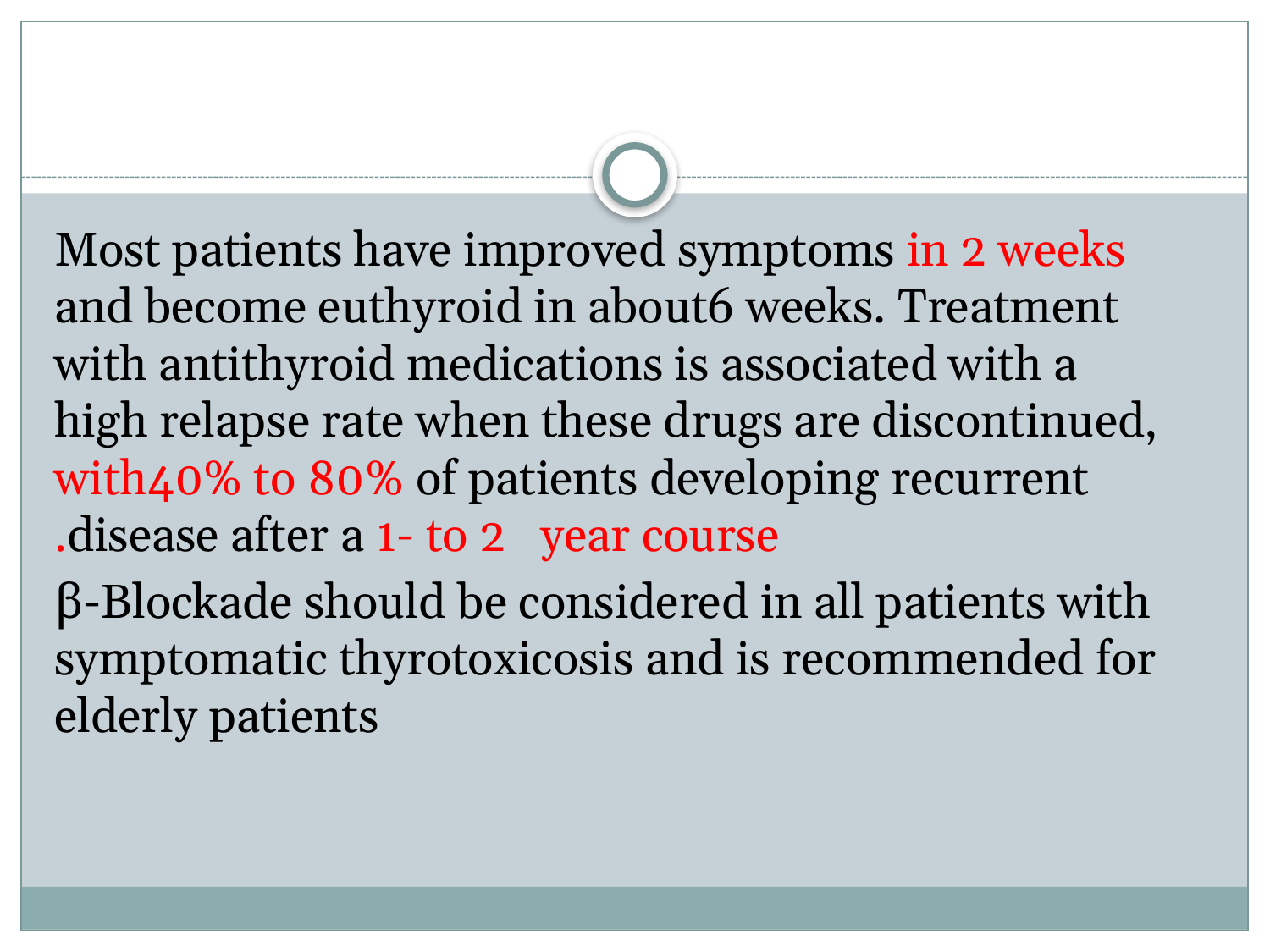

#
Most patients have improved symptoms in 2 weeks and become euthyroid in about6 weeks. Treatment with antithyroid medications is associated with a high relapse rate when these drugs are discontinued, with40% to 80% of patients developing recurrent disease after a 1- to 2   year course.
β-Blockade should be considered in all patients with symptomatic thyrotoxicosis and is recommended for elderly patients